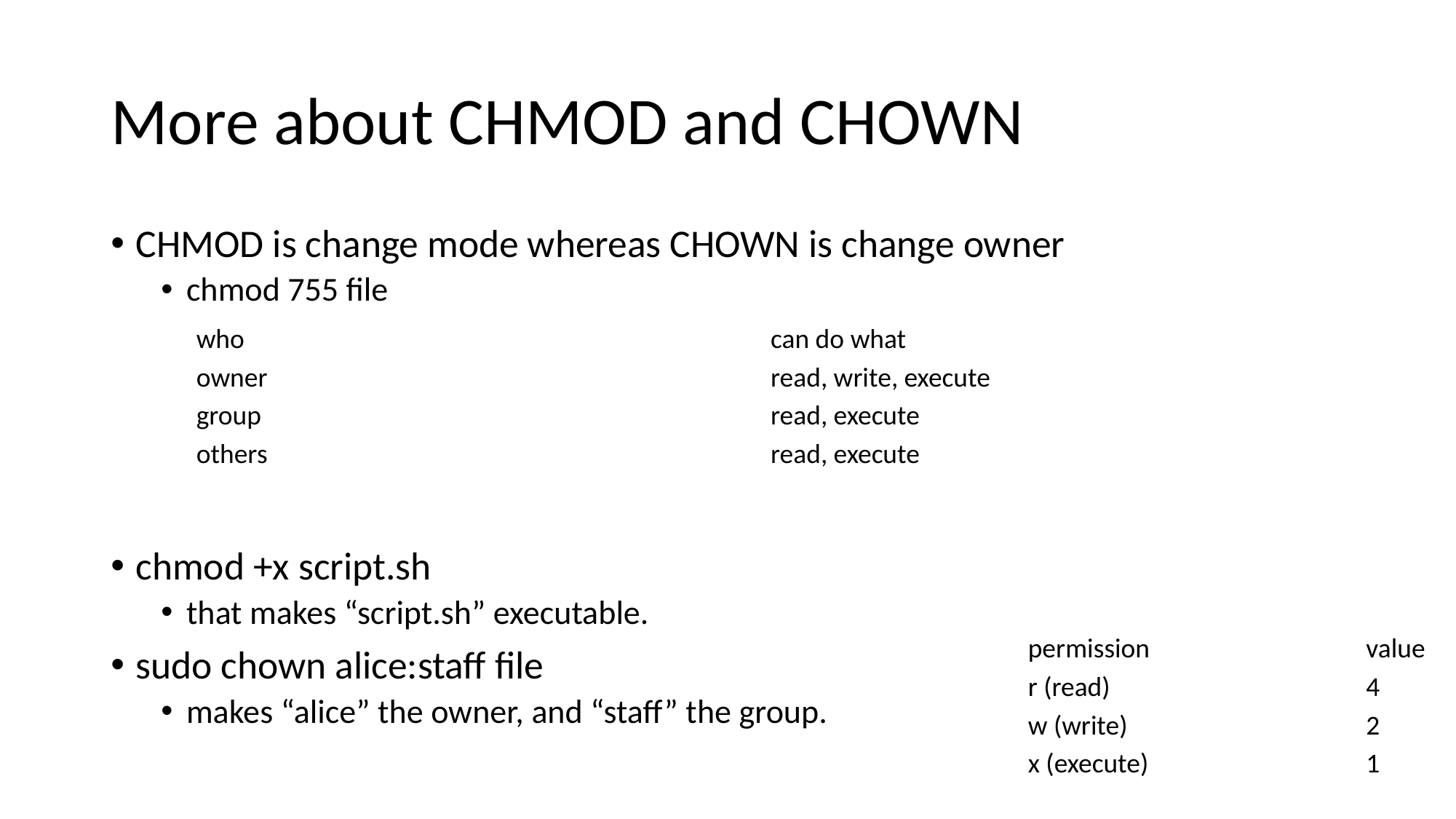

# More about CHMOD and CHOWN
CHMOD is change mode whereas CHOWN is change owner
chmod 755 file

chmod +x script.sh
that makes “script.sh” executable.
sudo chown alice:staff file
makes “alice” the owner, and “staff” the group.

| who | can do what |
| --- | --- |
| owner | read, write, execute |
| group | read, execute |
| others | read, execute |
| permission | value |
| --- | --- |
| r (read) | 4 |
| w (write) | 2 |
| x (execute) | 1 |